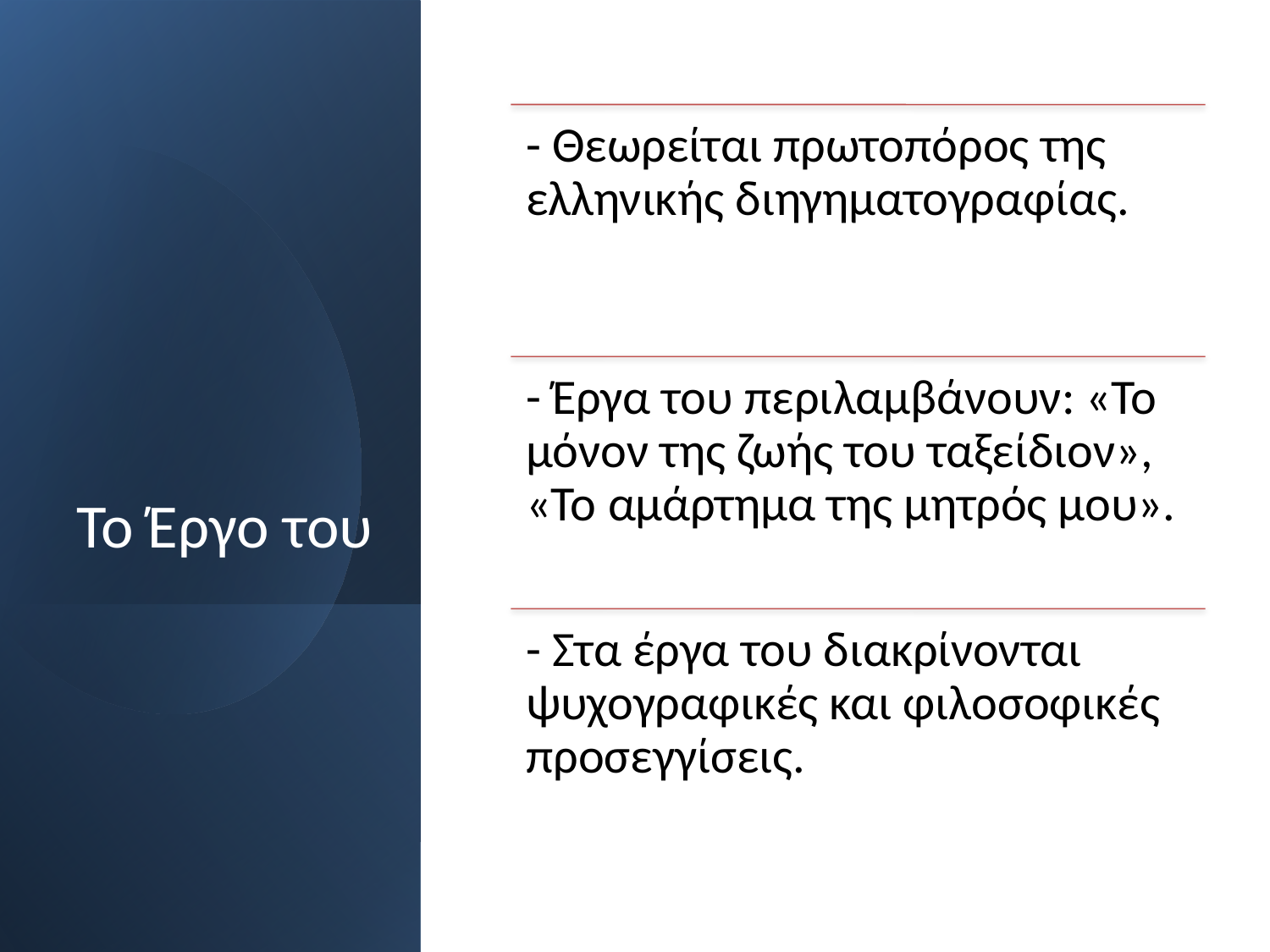

- Θεωρείται πρωτοπόρος της ελληνικής διηγηματογραφίας.
- Έργα του περιλαμβάνουν: «Το μόνον της ζωής του ταξείδιον», «Το αμάρτημα της μητρός μου».
- Στα έργα του διακρίνονται ψυχογραφικές και φιλοσοφικές προσεγγίσεις.

# Το Έργο του